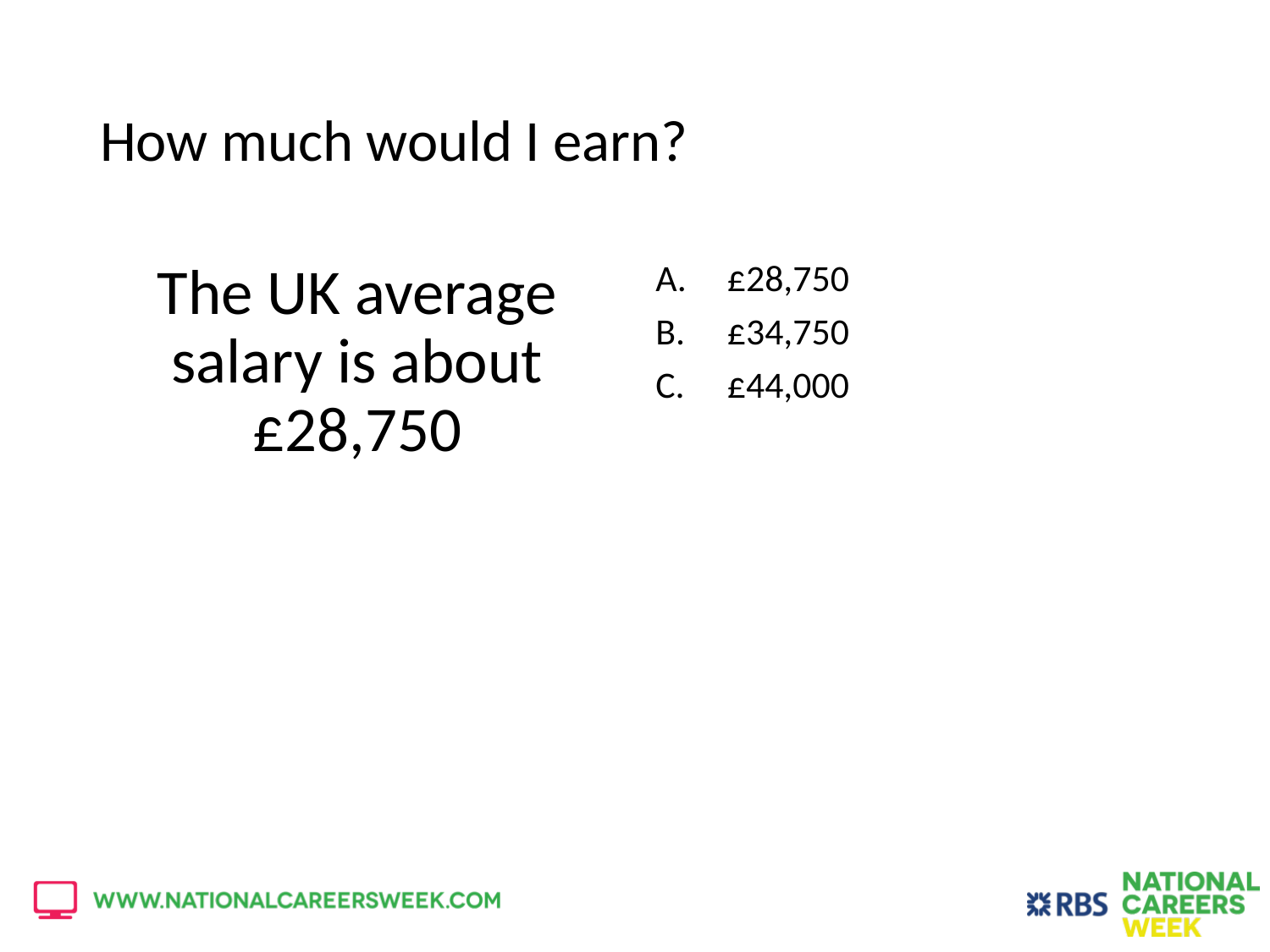

# How much would I earn?
The UK average salary is about £28,750
£28,750
£34,750
£44,000